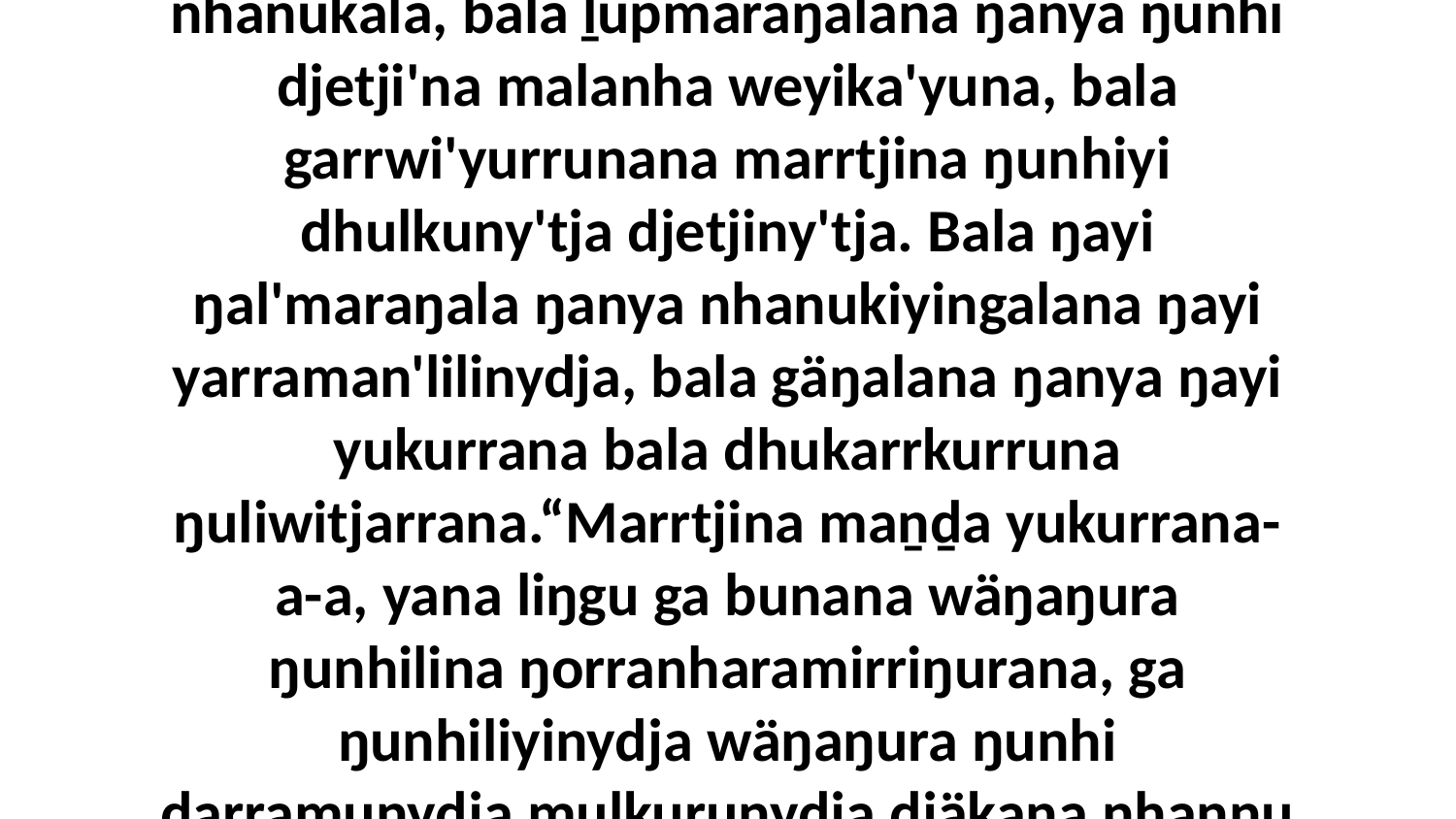

34 Bala ŋayi marrtjina galkithinana nhanukala, bala ḻupmaraŋalana ŋanya ŋunhi djetji'na malanha weyika'yuna, bala garrwi'yurrunana marrtjina ŋunhiyi dhulkuny'tja djetjiny'tja. Bala ŋayi ŋal'maraŋala ŋanya nhanukiyingalana ŋayi yarraman'lilinydja, bala gäŋalana ŋanya ŋayi yukurrana bala dhukarrkurruna ŋuliwitjarrana.“Marrtjina maṉḏa yukurrana-a-a, yana liŋgu ga bunana wäŋaŋura ŋunhilina ŋorranharamirriŋurana, ga ŋunhiliyinydja wäŋaŋura ŋunhi ḏarramunydja mulkurunydja djäkana nhanŋu yukurrana ḻatju'kuŋalana dhikana.